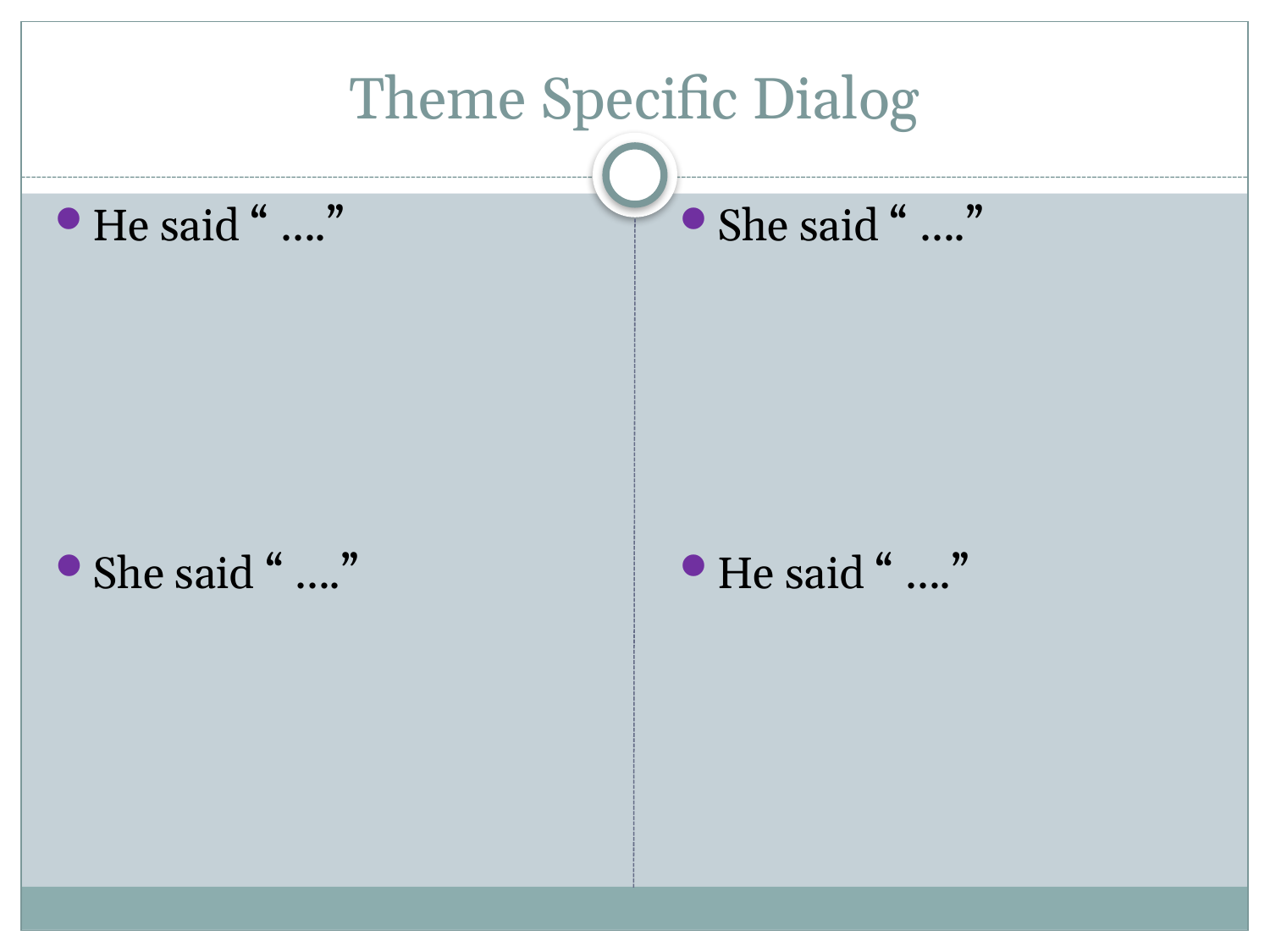

# Theme Specific Dialog
He said “ ….”
She said “ ….”
She said “ ….”
He said “ ….”